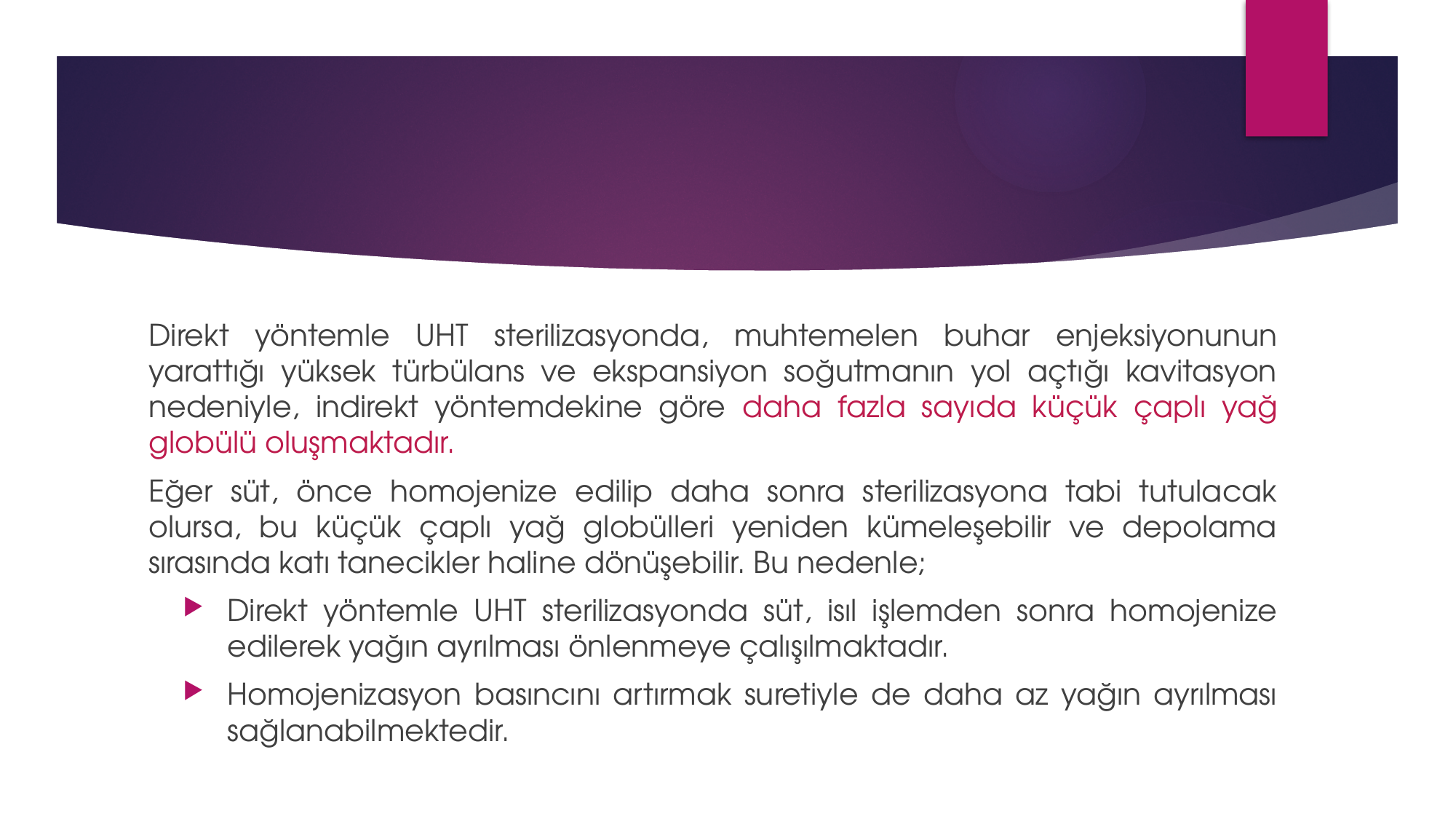

#
Direkt yöntemle UHT sterilizasyonda, muhtemelen buhar enjeksiyonunun yarattığı yüksek türbülans ve ekspansiyon soğutmanın yol açtığı kavitasyon nedeniyle, indirekt yöntemdekine göre daha fazla sayıda küçük çaplı yağ globülü oluşmaktadır.
Eğer süt, önce homojenize edilip daha sonra sterilizasyona tabi tutulacak olursa, bu küçük çaplı yağ globülleri yeniden kümeleşebilir ve depolama sırasında katı tanecikler haline dönüşebilir. Bu nedenle;
Direkt yöntemle UHT sterilizasyonda süt, isıl işlemden sonra homojenize edilerek yağın ayrılması önlenmeye çalışılmaktadır.
Homojenizasyon basıncını artırmak suretiyle de daha az yağın ayrılması sağlanabilmektedir.